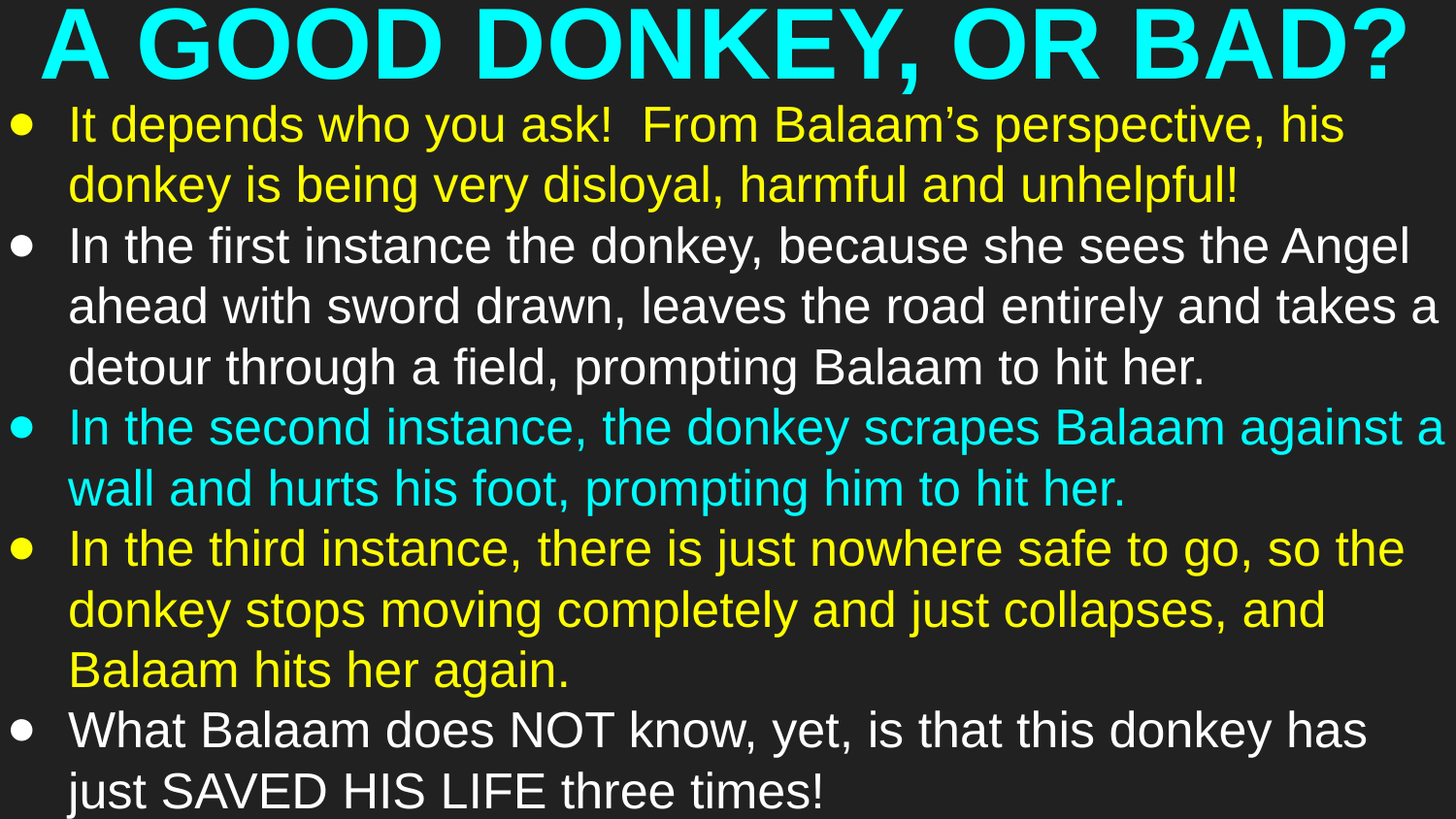

# A GOOD DONKEY, OR BAD?
It depends who you ask!  From Balaam’s perspective, his donkey is being very disloyal, harmful and unhelpful!
In the first instance the donkey, because she sees the Angel ahead with sword drawn, leaves the road entirely and takes a detour through a field, prompting Balaam to hit her.
In the second instance, the donkey scrapes Balaam against a wall and hurts his foot, prompting him to hit her.
In the third instance, there is just nowhere safe to go, so the donkey stops moving completely and just collapses, and Balaam hits her again.
What Balaam does NOT know, yet, is that this donkey has just SAVED HIS LIFE three times!